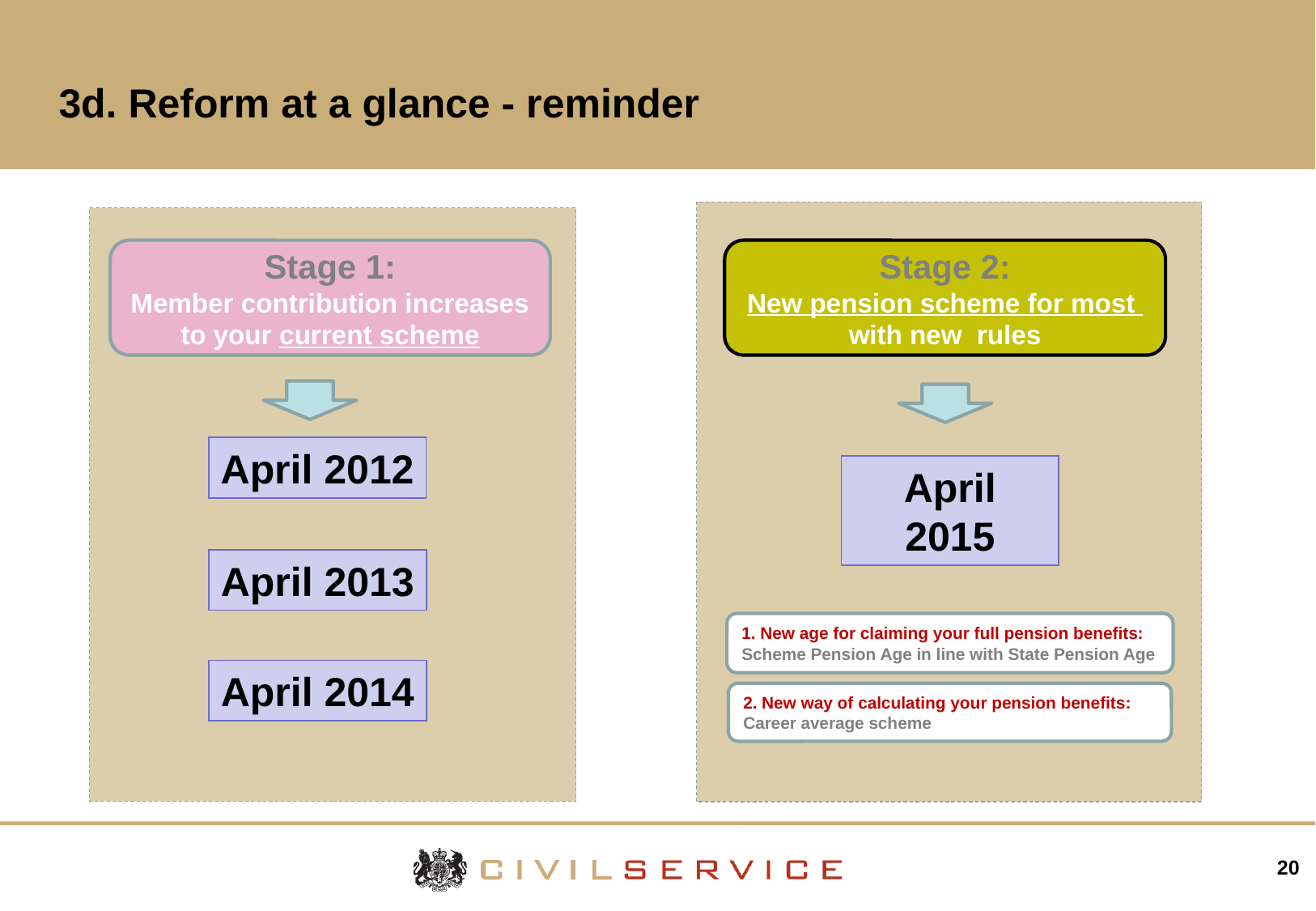

# 3d. Reform at a glance - reminder

Stage 1:
Member contribution increases to your current scheme
Stage 2:
New pension scheme for most
with new  rules

April 2012
April 2015
April 2013
1. New age for claiming your full pension benefits:
Scheme Pension Age in line with State Pension Age
April 2014
2. New way of calculating your pension benefits:
Career average scheme